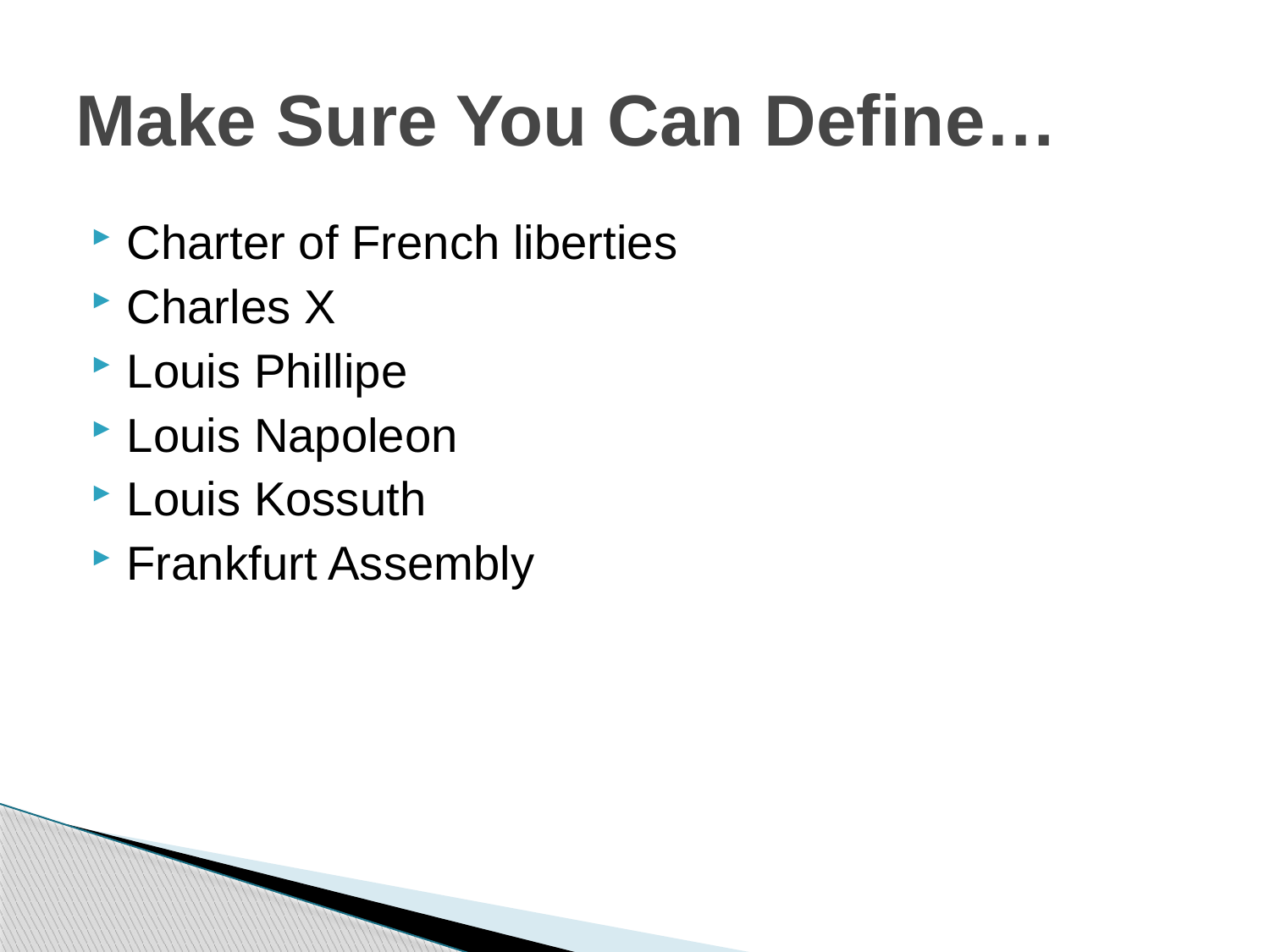

# Make Sure You Can Define…
Charter of French liberties
Charles X
Louis Phillipe
Louis Napoleon
Louis Kossuth
Frankfurt Assembly